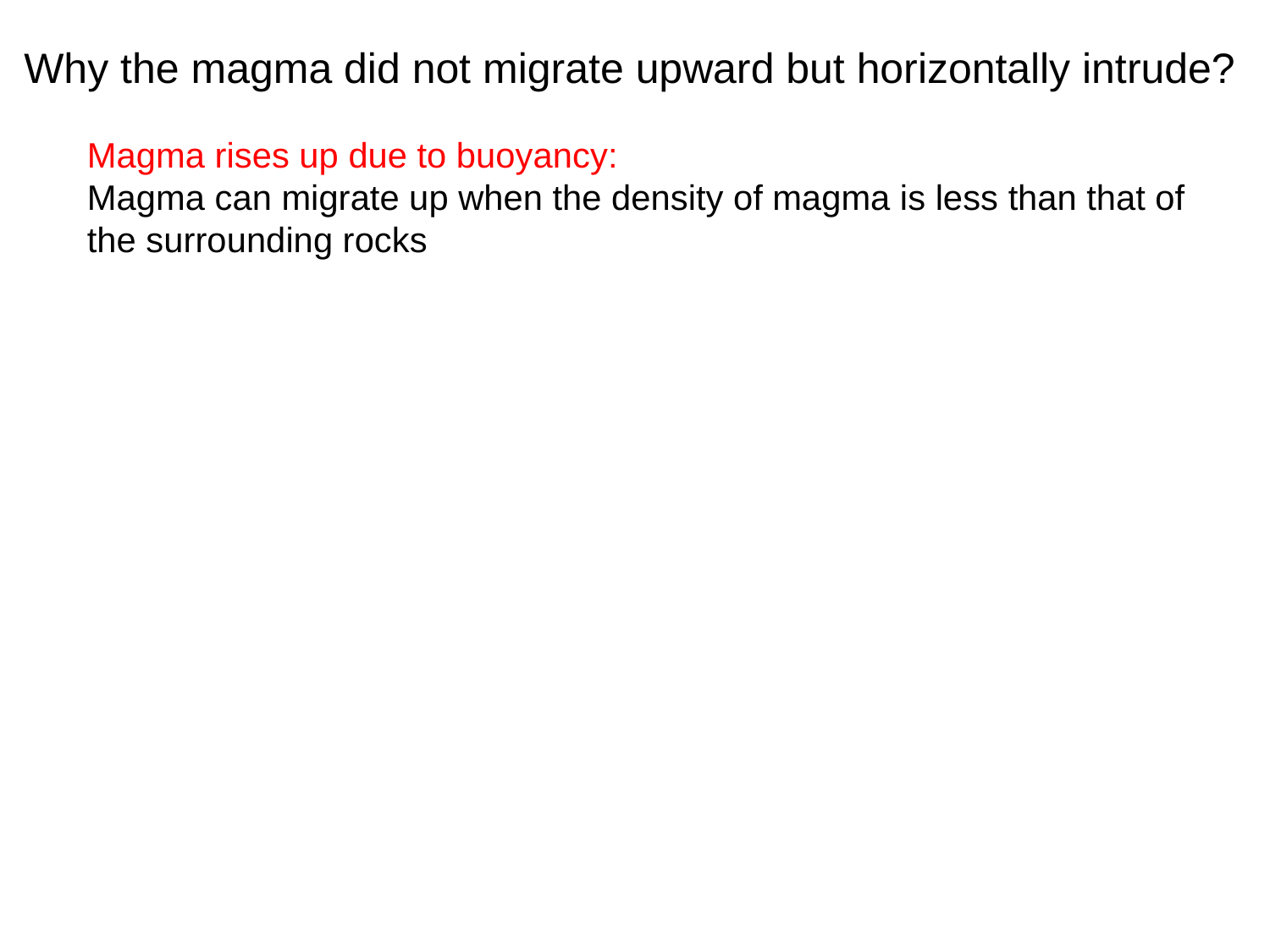

Why the magma did not migrate upward but horizontally intrude?
Magma rises up due to buoyancy:
Magma can migrate up when the density of magma is less than that of the surrounding rocks